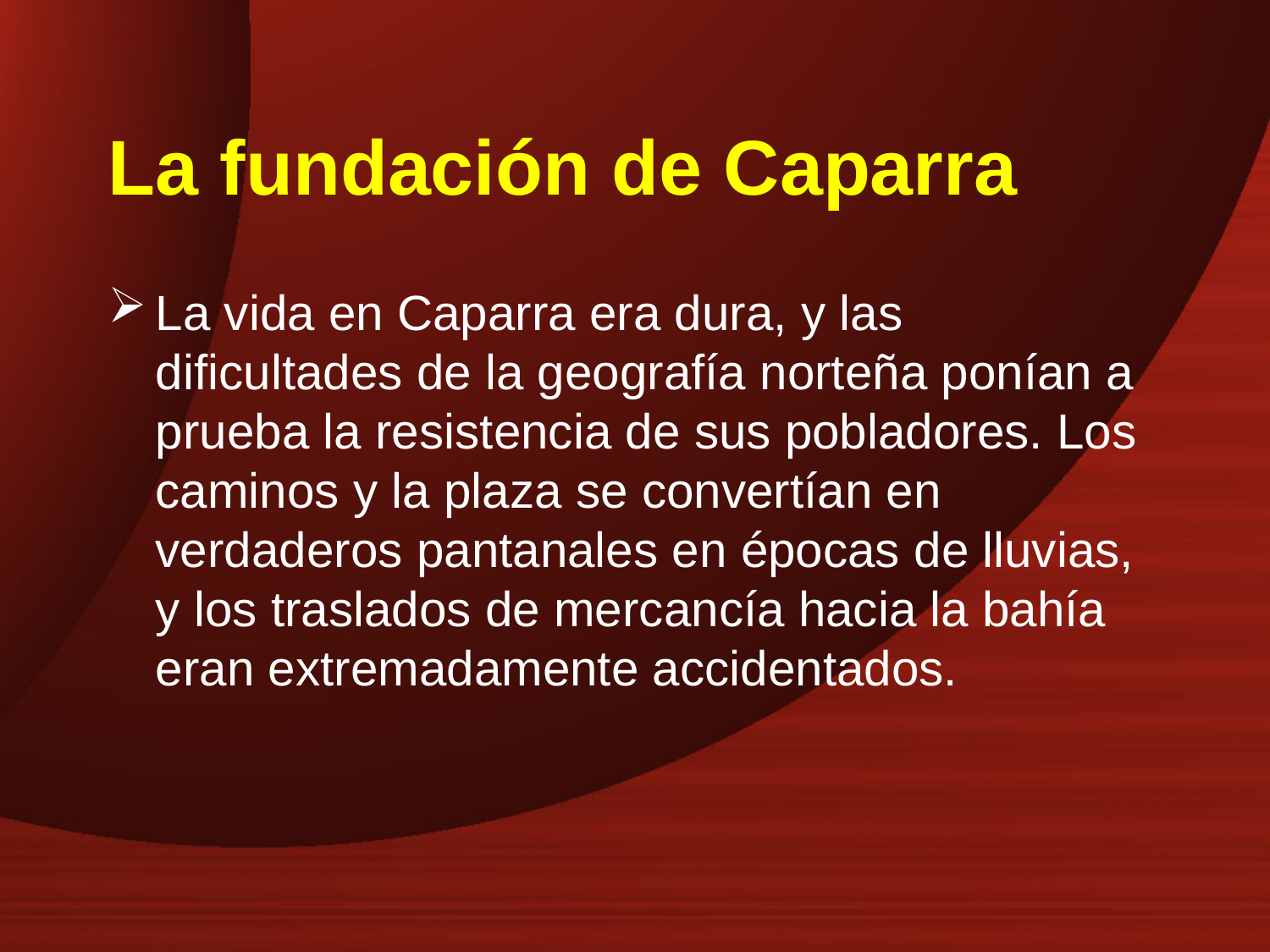

# La fundación de Caparra
La vida en Caparra era dura, y las dificultades de la geografía norteña ponían a prueba la resistencia de sus pobladores. Los caminos y la plaza se convertían en verdaderos pantanales en épocas de lluvias, y los traslados de mercancía hacia la bahía eran extremadamente accidentados.